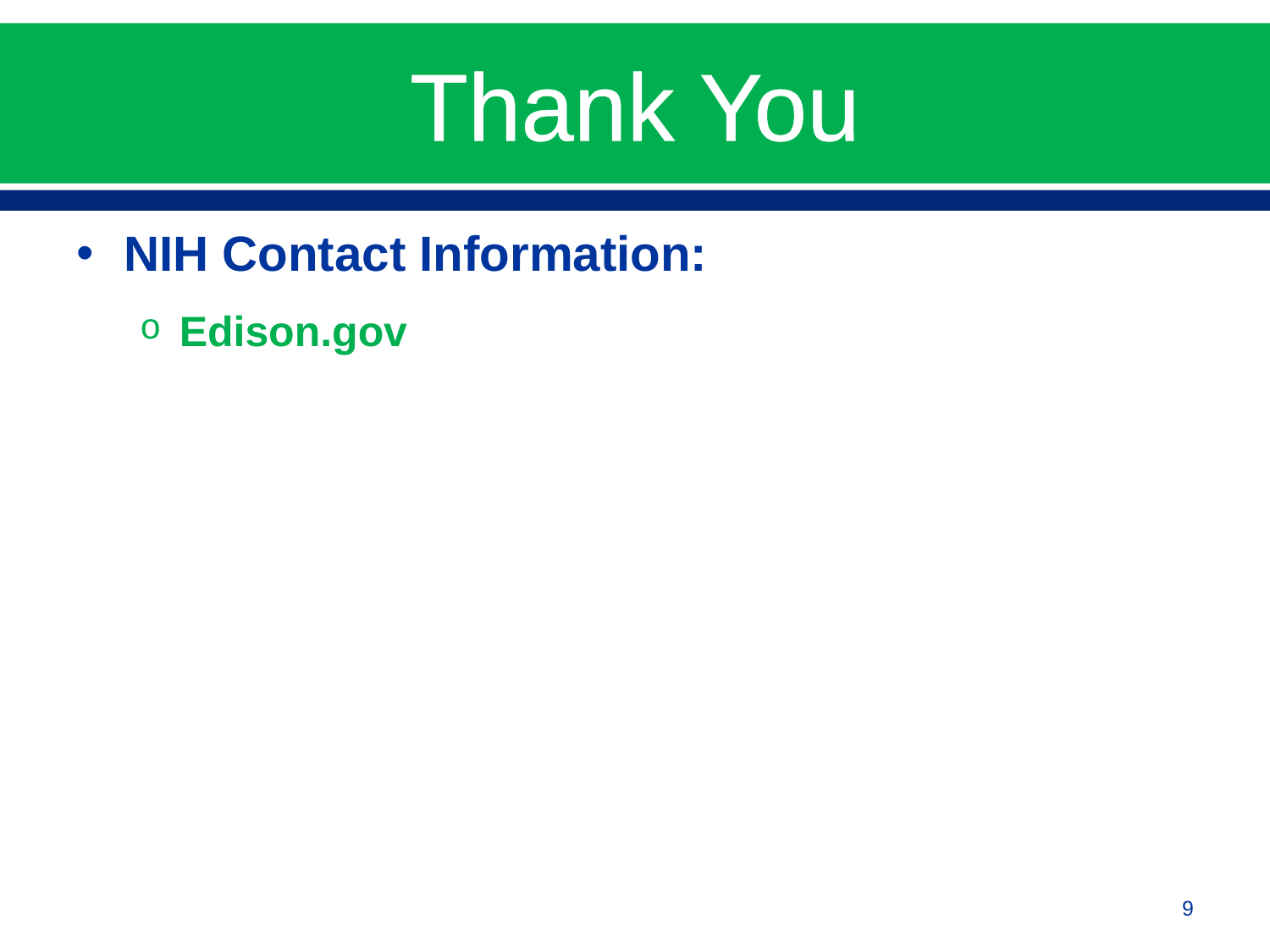

# Thank You
NIH Contact Information:
Edison.gov
9